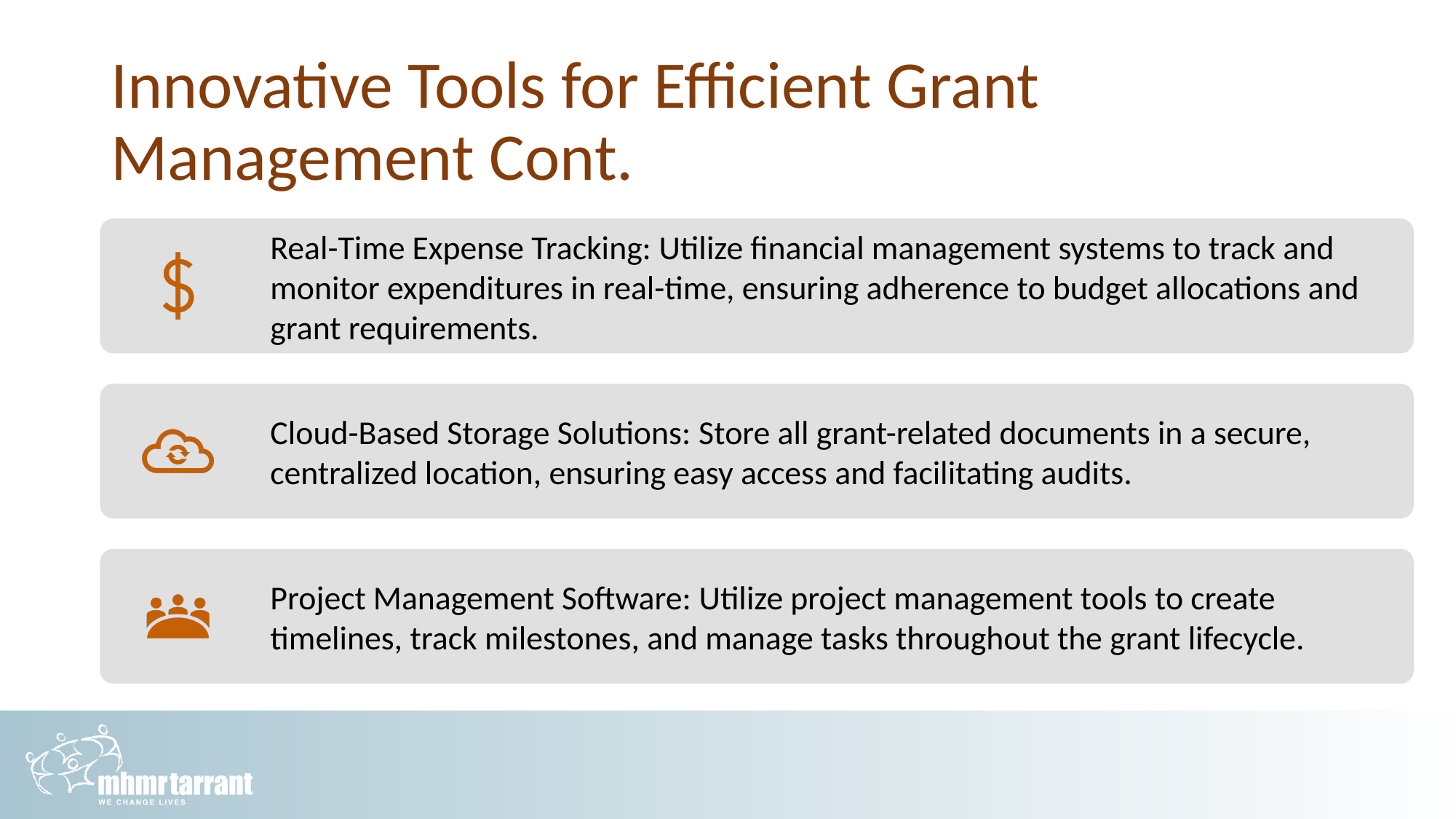

# Innovative Tools for Efficient Grant Management Cont.
Real-Time Expense Tracking: Utilize financial management systems to track and monitor expenditures in real-time, ensuring adherence to budget allocations and grant requirements.
Cloud-Based Storage Solutions: Store all grant-related documents in a secure, centralized location, ensuring easy access and facilitating audits.
Project Management Software: Utilize project management tools to create timelines, track milestones, and manage tasks throughout the grant lifecycle.
17